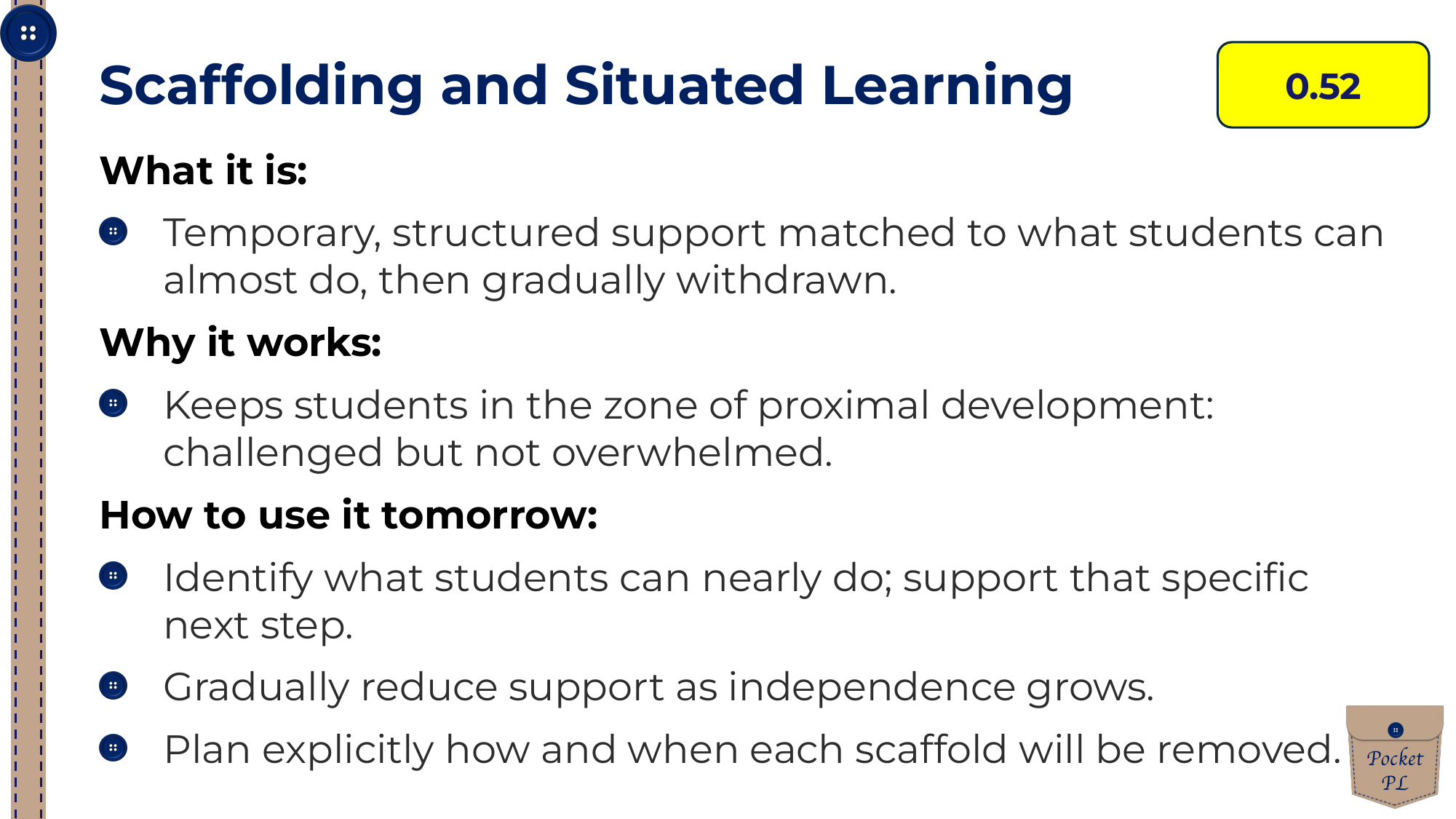

0.52
Scaffolding and Situated Learning
What it is:
Temporary, structured support matched to what students can almost do, then gradually withdrawn.
Why it works:
Keeps students in the zone of proximal development: challenged but not overwhelmed.
How to use it tomorrow:
Identify what students can nearly do; support that specific next step.
Gradually reduce support as independence grows.
Plan explicitly how and when each scaffold will be removed.